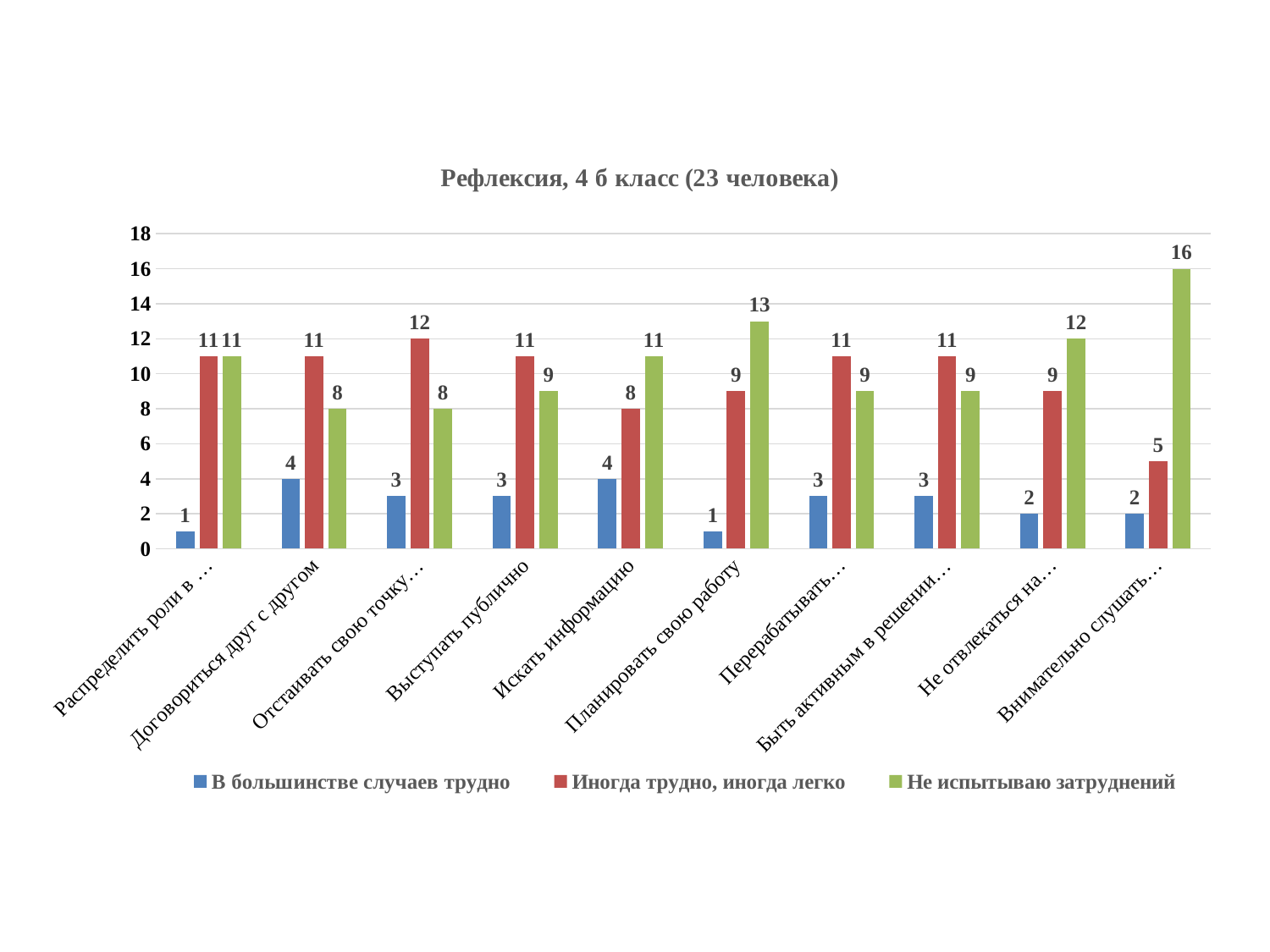

### Chart: Рефлексия, 4 б класс (23 человека)

| Category | В большинстве случаев трудно | Иногда трудно, иногда легко | Не испытываю затруднений |
|---|---|---|---|
| Распределить роли в … | 1.0 | 11.0 | 11.0 |
| Договориться друг с другом | 4.0 | 11.0 | 8.0 |
| Отстаивать свою точку… | 3.0 | 12.0 | 8.0 |
| Выступать публично | 3.0 | 11.0 | 9.0 |
| Искать информацию | 4.0 | 8.0 | 11.0 |
| Планировать свою работу | 1.0 | 9.0 | 13.0 |
| Перерабатывать… | 3.0 | 11.0 | 9.0 |
| Быть активным в решении… | 3.0 | 11.0 | 9.0 |
| Не отвлекаться на… | 2.0 | 9.0 | 12.0 |
| Внимательно слушать… | 2.0 | 5.0 | 16.0 |